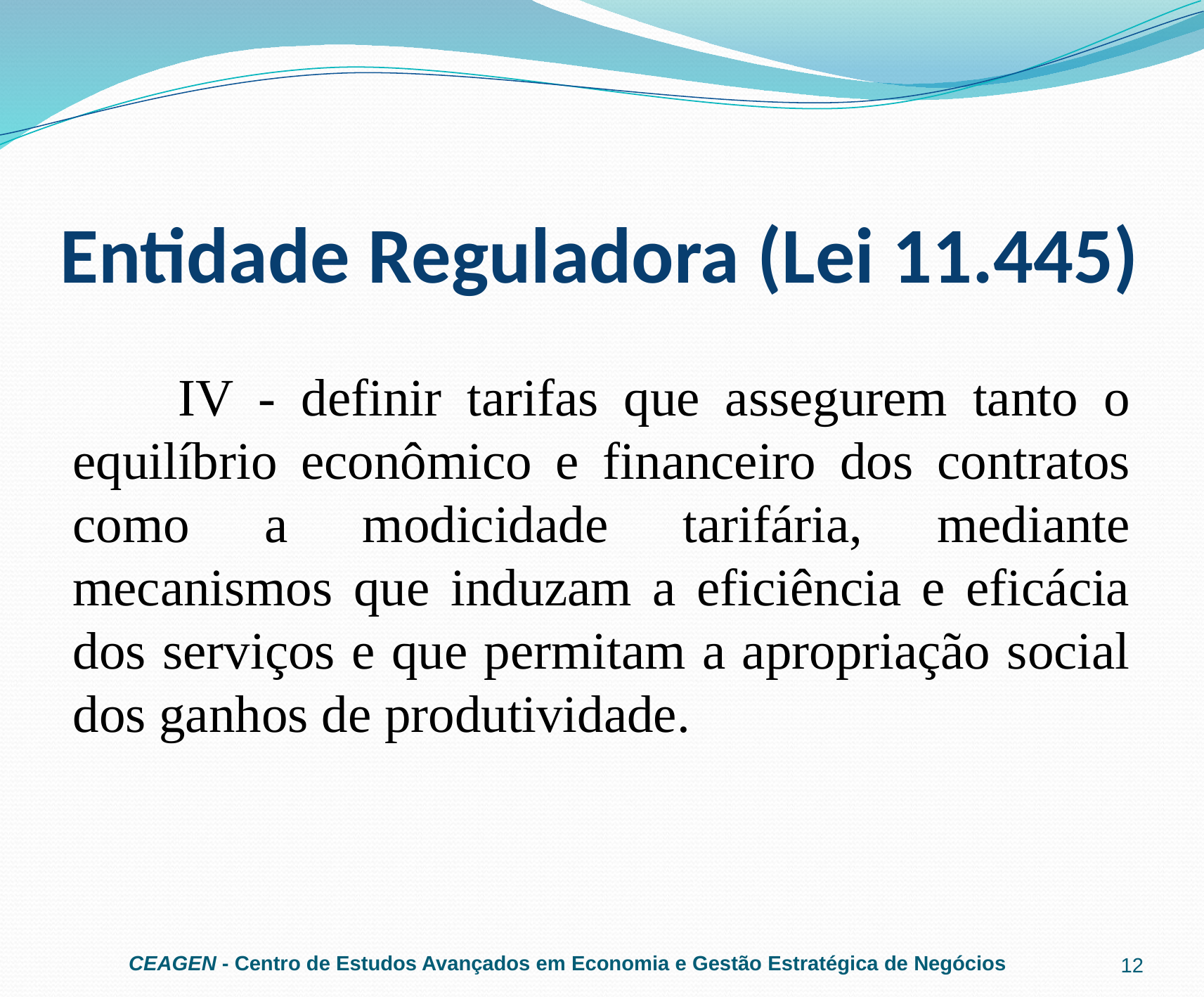

# Entidade Reguladora (Lei 11.445)
	IV - definir tarifas que assegurem tanto o equilíbrio econômico e financeiro dos contratos como a modicidade tarifária, mediante mecanismos que induzam a eficiência e eficácia dos serviços e que permitam a apropriação social dos ganhos de produtividade.
CEAGEN - Centro de Estudos Avançados em Economia e Gestão Estratégica de Negócios
12